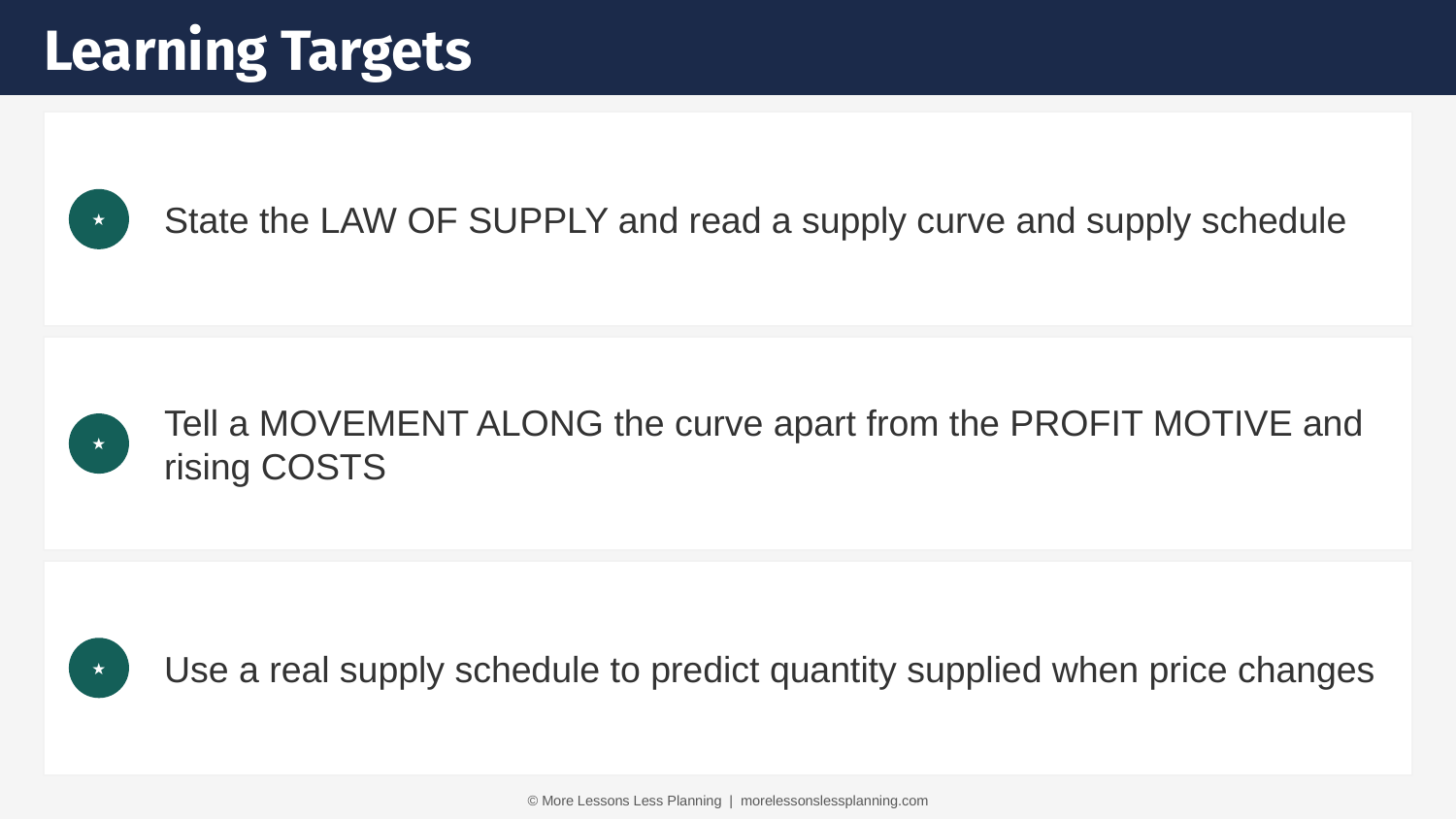

Learning Targets

State the LAW OF SUPPLY and read a supply curve and supply schedule

★

Tell a MOVEMENT ALONG the curve apart from the PROFIT MOTIVE and rising COSTS

★

Use a real supply schedule to predict quantity supplied when price changes

★
© More Lessons Less Planning  |  morelessonslessplanning.com